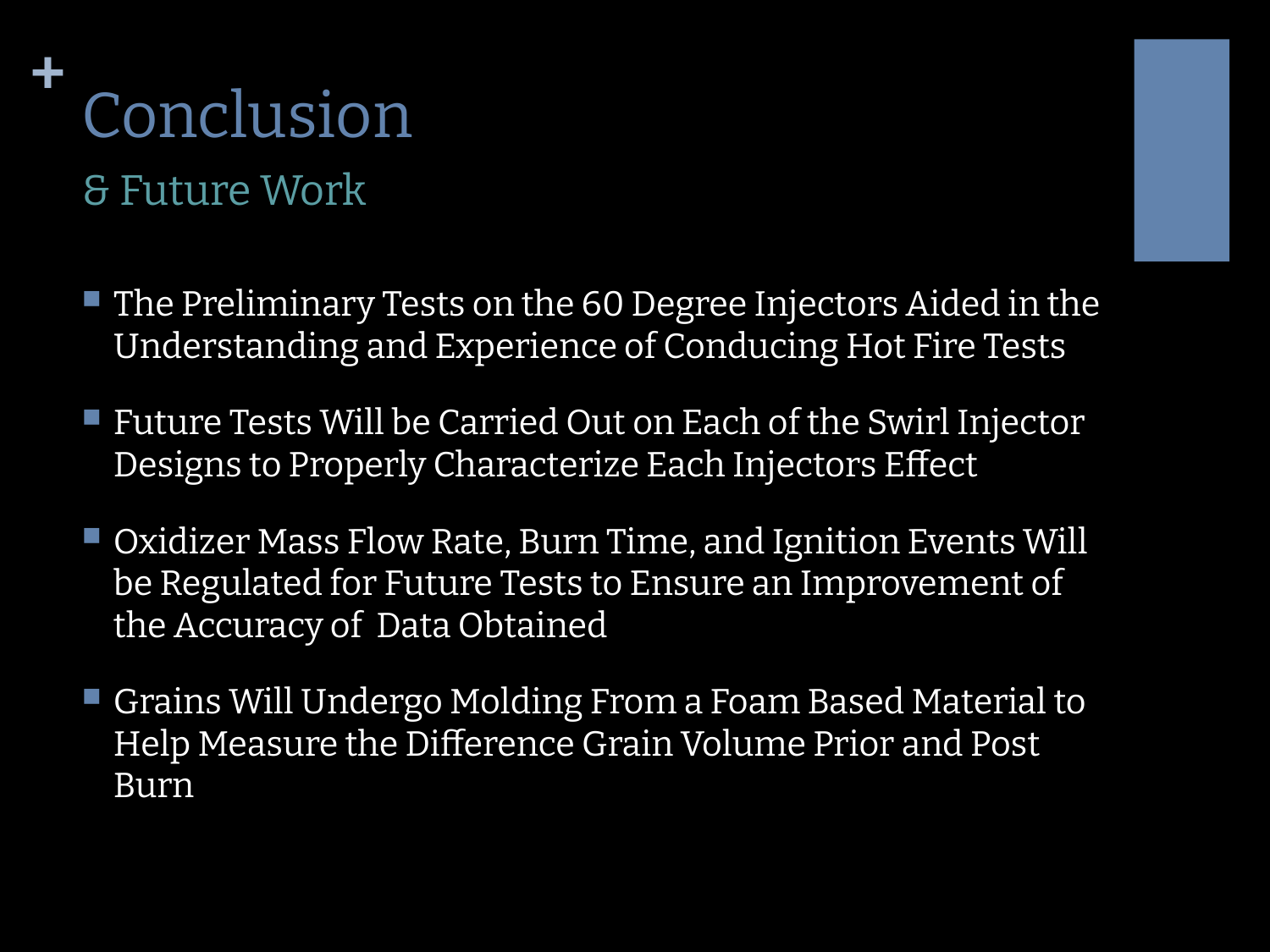

# Conclusion
& Future Work
The Preliminary Tests on the 60 Degree Injectors Aided in the Understanding and Experience of Conducing Hot Fire Tests
Future Tests Will be Carried Out on Each of the Swirl Injector Designs to Properly Characterize Each Injectors Effect
Oxidizer Mass Flow Rate, Burn Time, and Ignition Events Will be Regulated for Future Tests to Ensure an Improvement of the Accuracy of  Data Obtained
Grains Will Undergo Molding From a Foam Based Material to Help Measure the Difference Grain Volume Prior and Post Burn